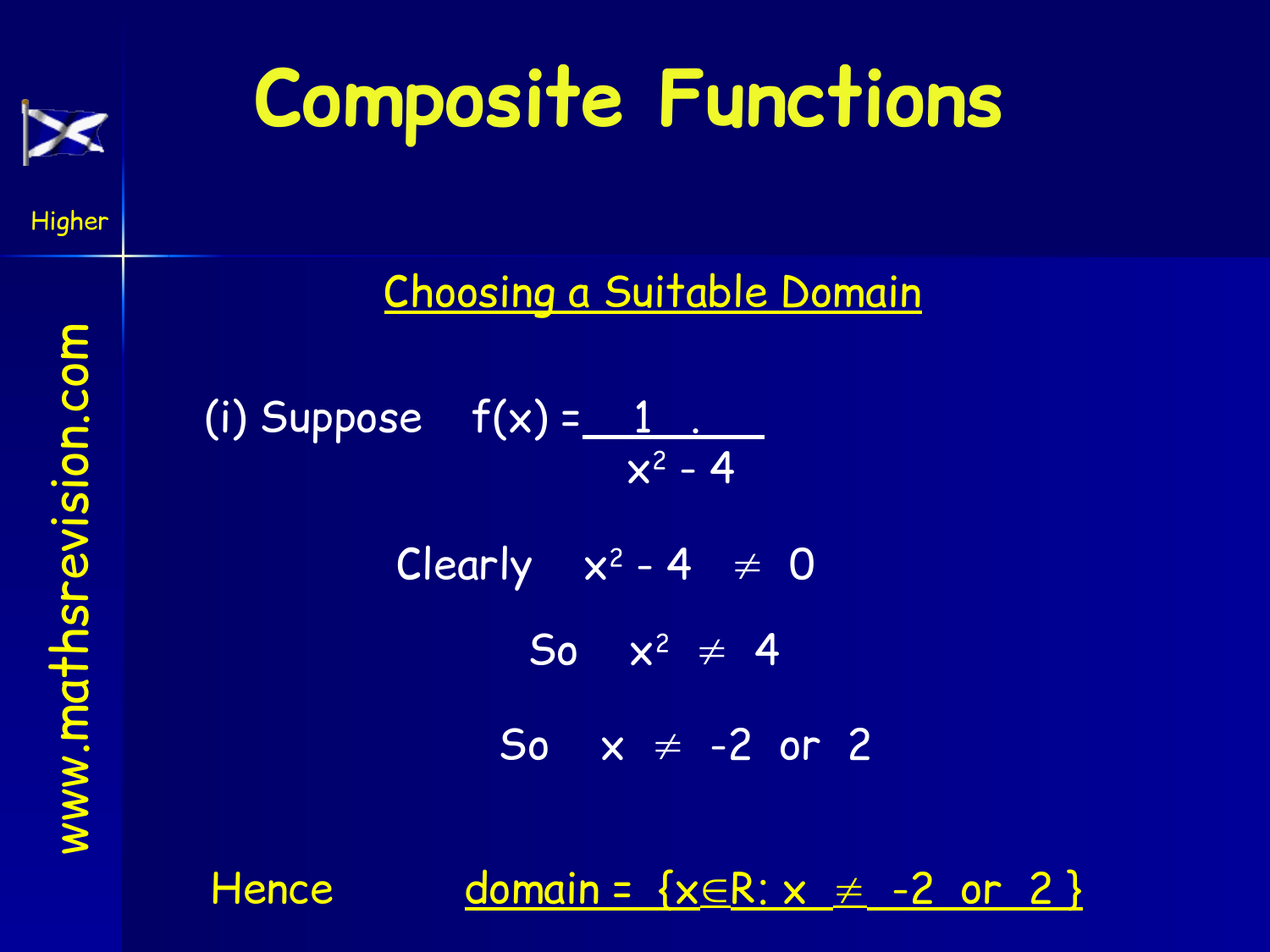

Composite Functions
Choosing a Suitable Domain
(i) Suppose	 f(x) =    1   .            			 x2 - 4
Clearly    x2 - 4   ≠  0
So    x2  ≠  4

So    x  ≠  -2  or  2
Hence 	domain =  {x∈R: x  ≠  -2  or  2 }